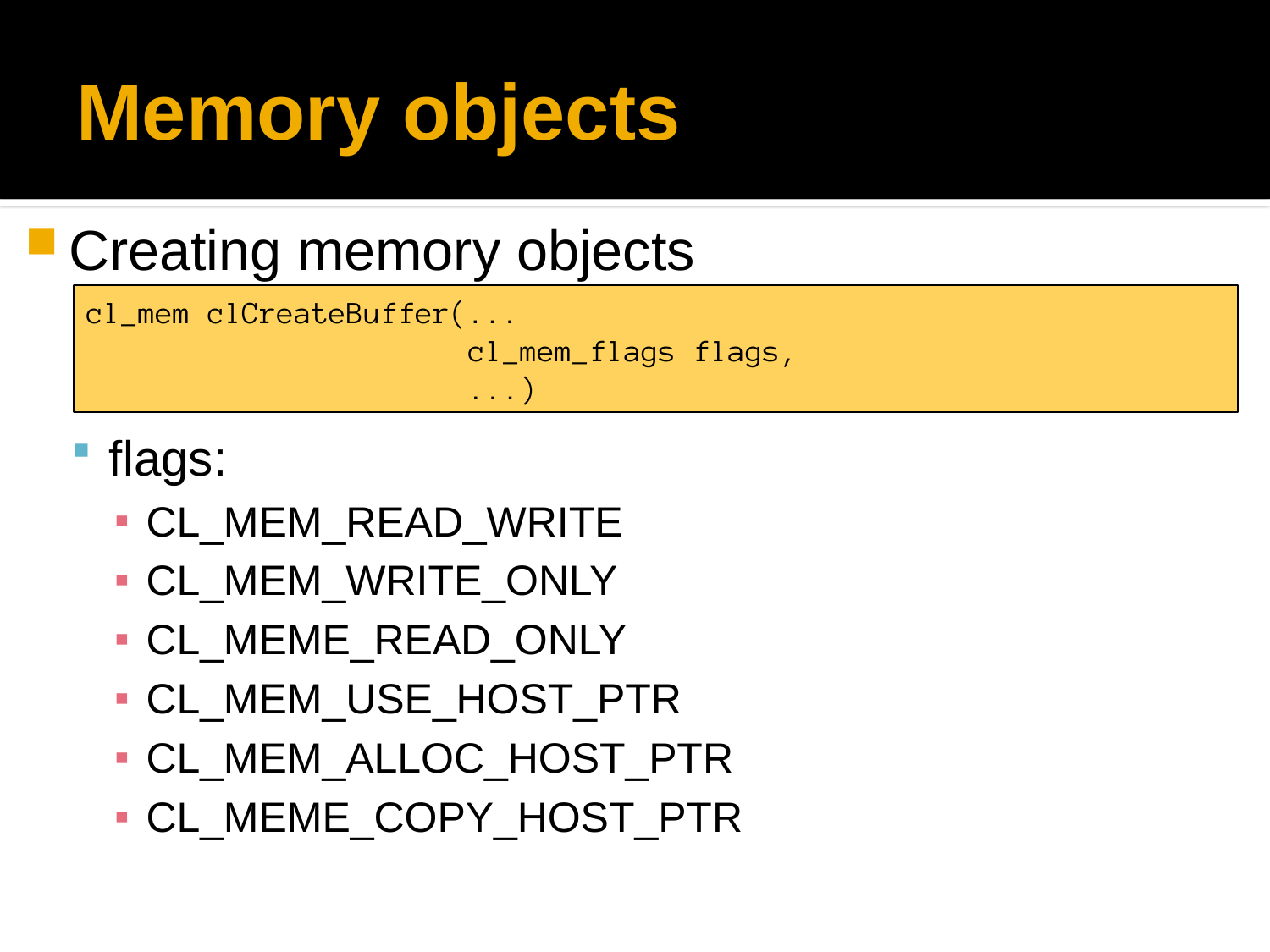

# Memory objects
Creating memory objects

flags:
CL_MEM_READ_WRITE
CL_MEM_WRITE_ONLY
CL_MEME_READ_ONLY
CL_MEM_USE_HOST_PTR
CL_MEM_ALLOC_HOST_PTR
CL_MEME_COPY_HOST_PTR
cl_mem clCreateBuffer(...
                      cl_mem_flags flags,
                      ...)